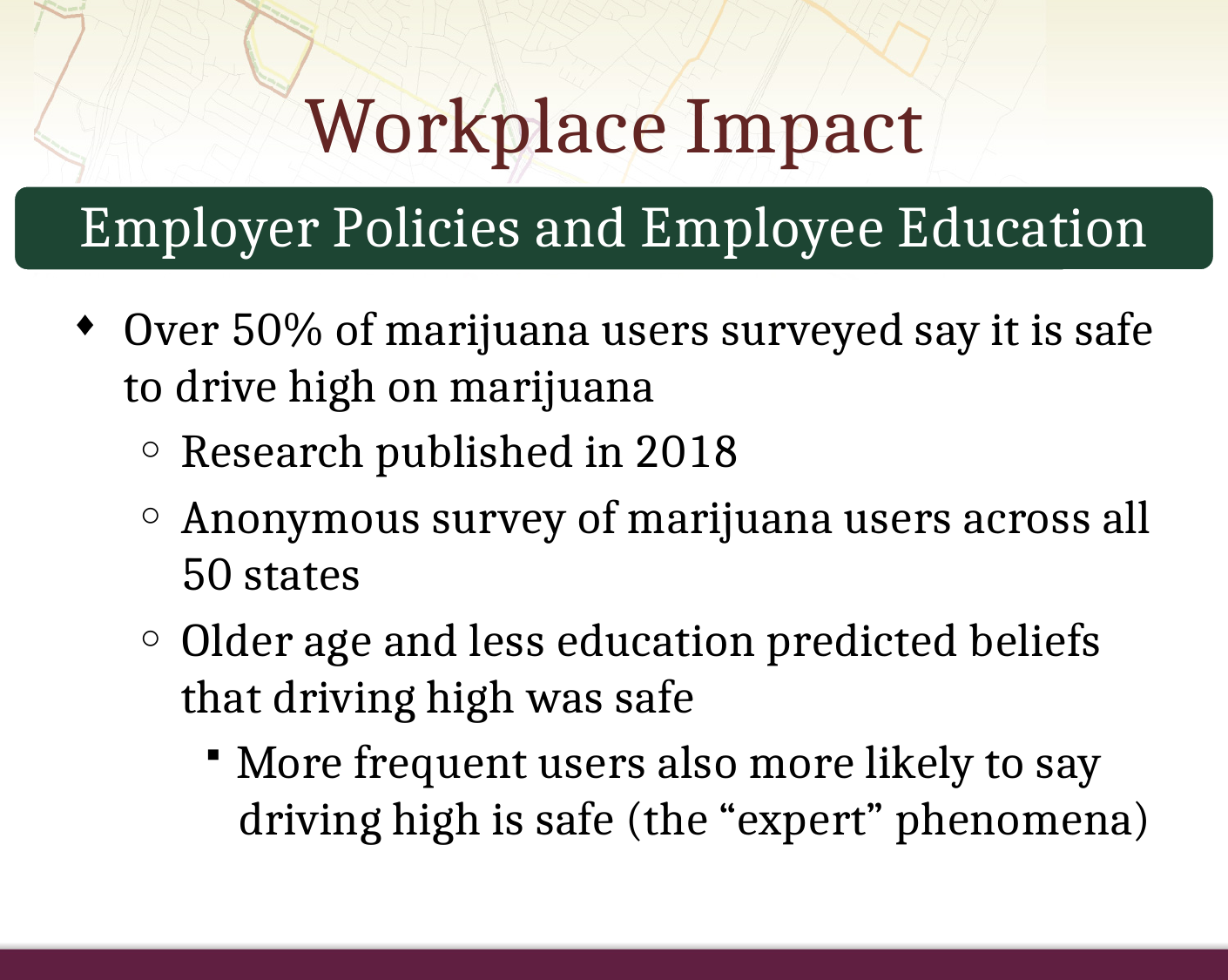

# Workplace Impact

Employer Policies and Employee Education
Over 50% of marijuana users surveyed say it is safe to drive high on marijuana
Research published in 2018
Anonymous survey of marijuana users across all 50 states
Older age and less education predicted beliefs that driving high was safe
More frequent users also more likely to say driving high is safe (the “expert” phenomena)